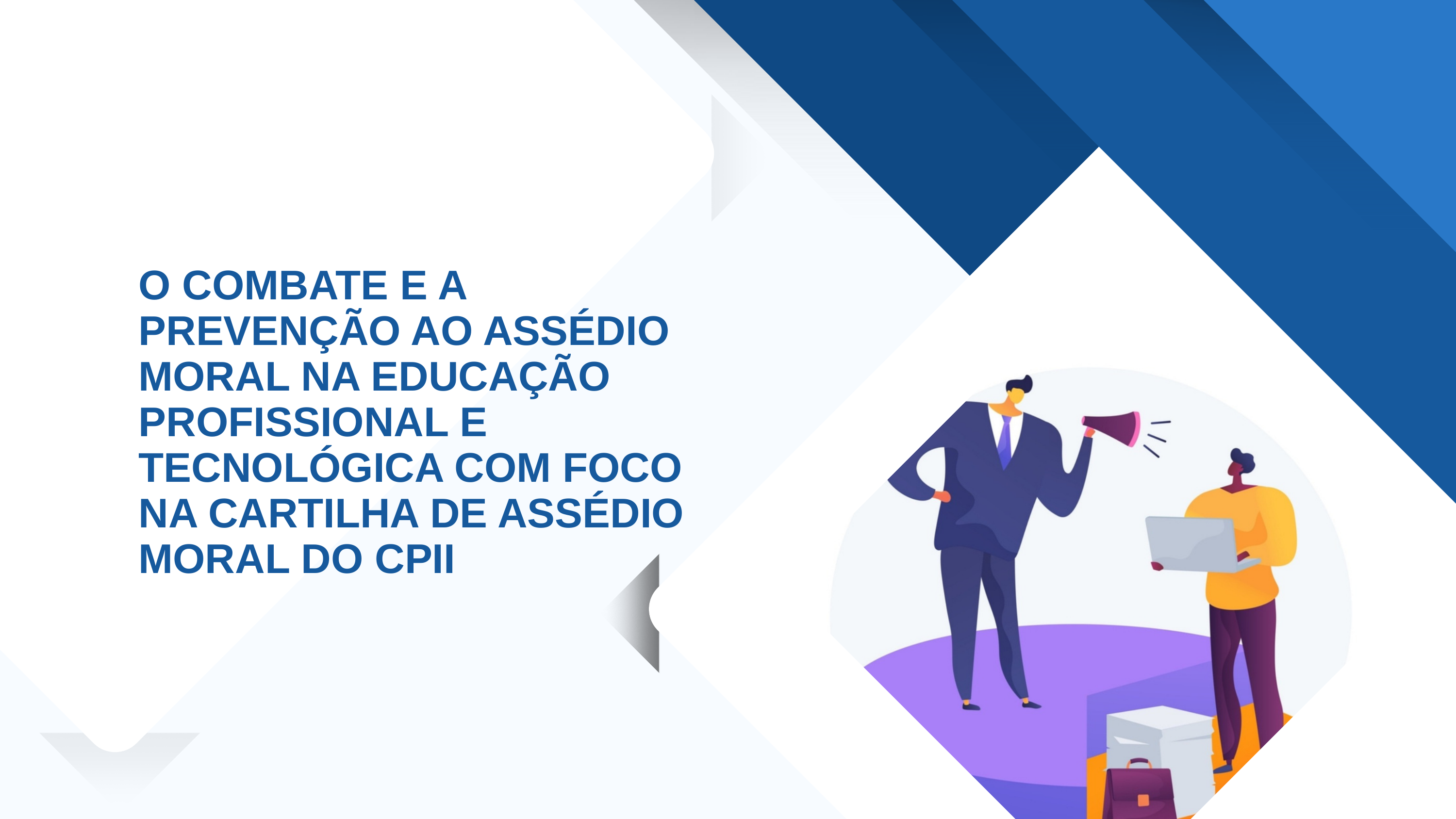

O COMBATE E A PREVENÇÃO AO ASSÉDIO MORAL NA EDUCAÇÃO PROFISSIONAL E TECNOLÓGICA COM FOCO NA CARTILHA DE ASSÉDIO MORAL DO CPII